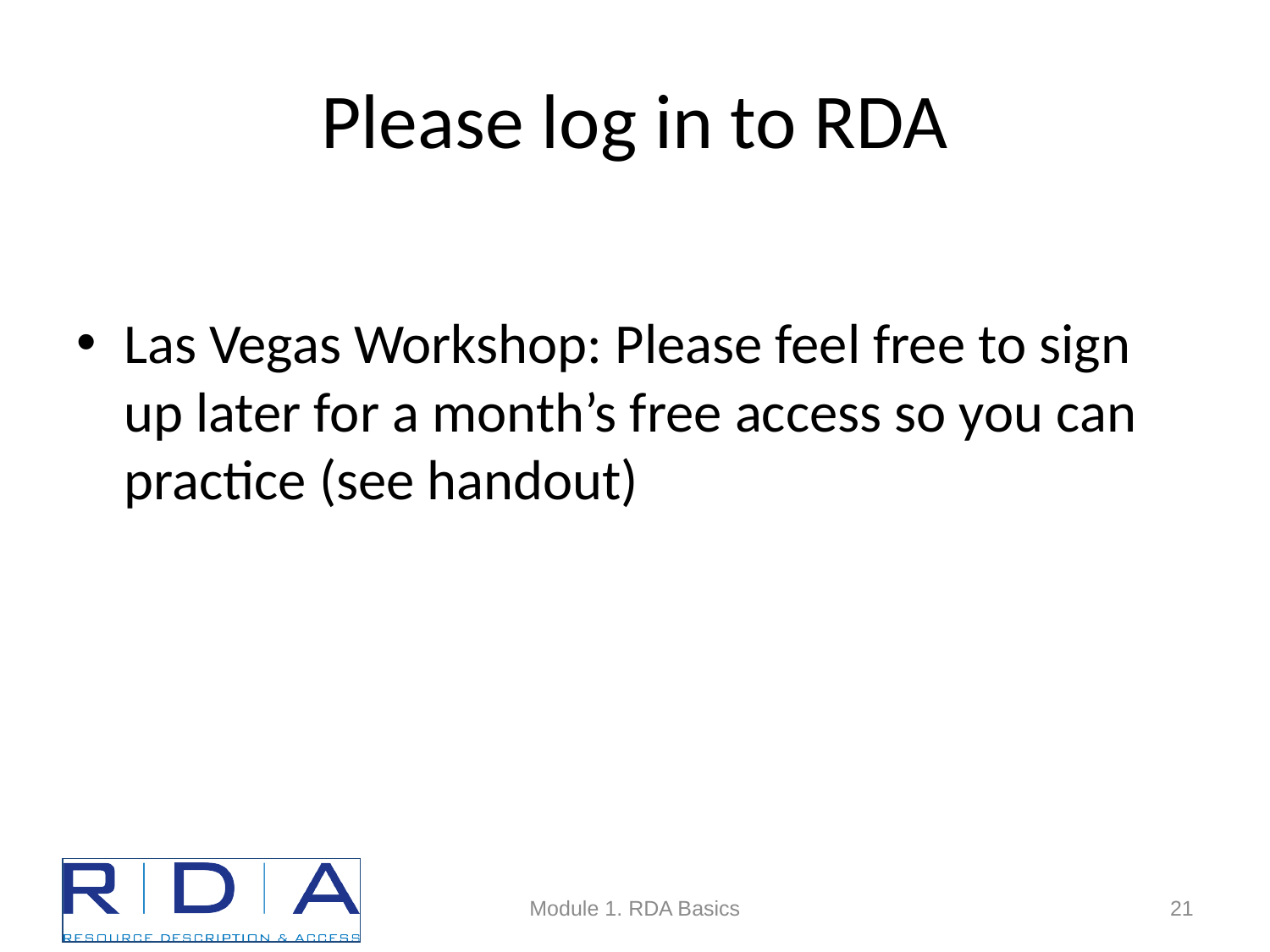

# Please log in to RDA

Las Vegas Workshop: Please feel free to sign up later for a month’s free access so you can practice (see handout)
Module 1. RDA Basics
21